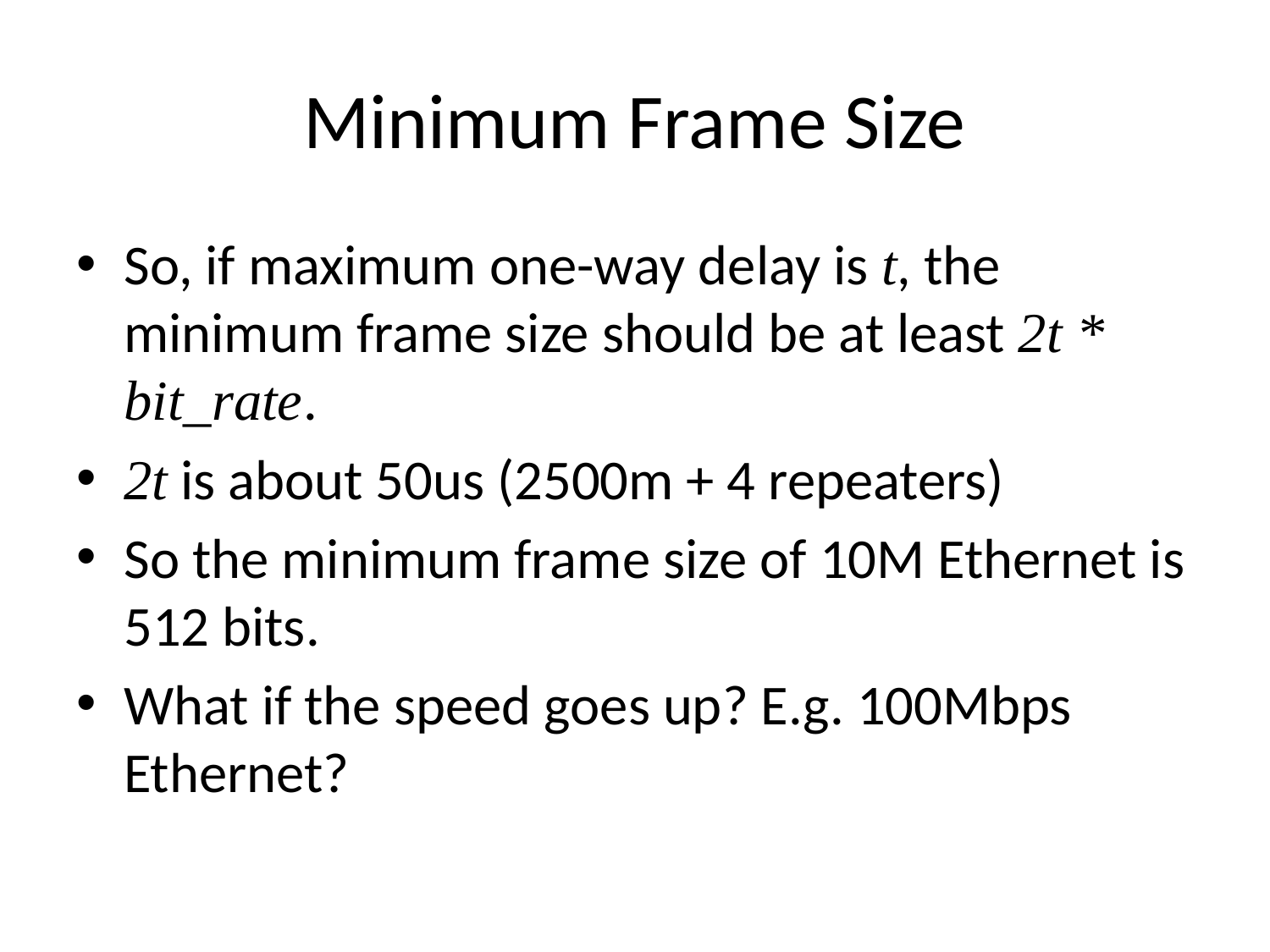

# Minimum Frame Size
So, if maximum one-way delay is t, the minimum frame size should be at least 2t * bit_rate.
2t is about 50us (2500m + 4 repeaters)
So the minimum frame size of 10M Ethernet is 512 bits.
What if the speed goes up? E.g. 100Mbps Ethernet?